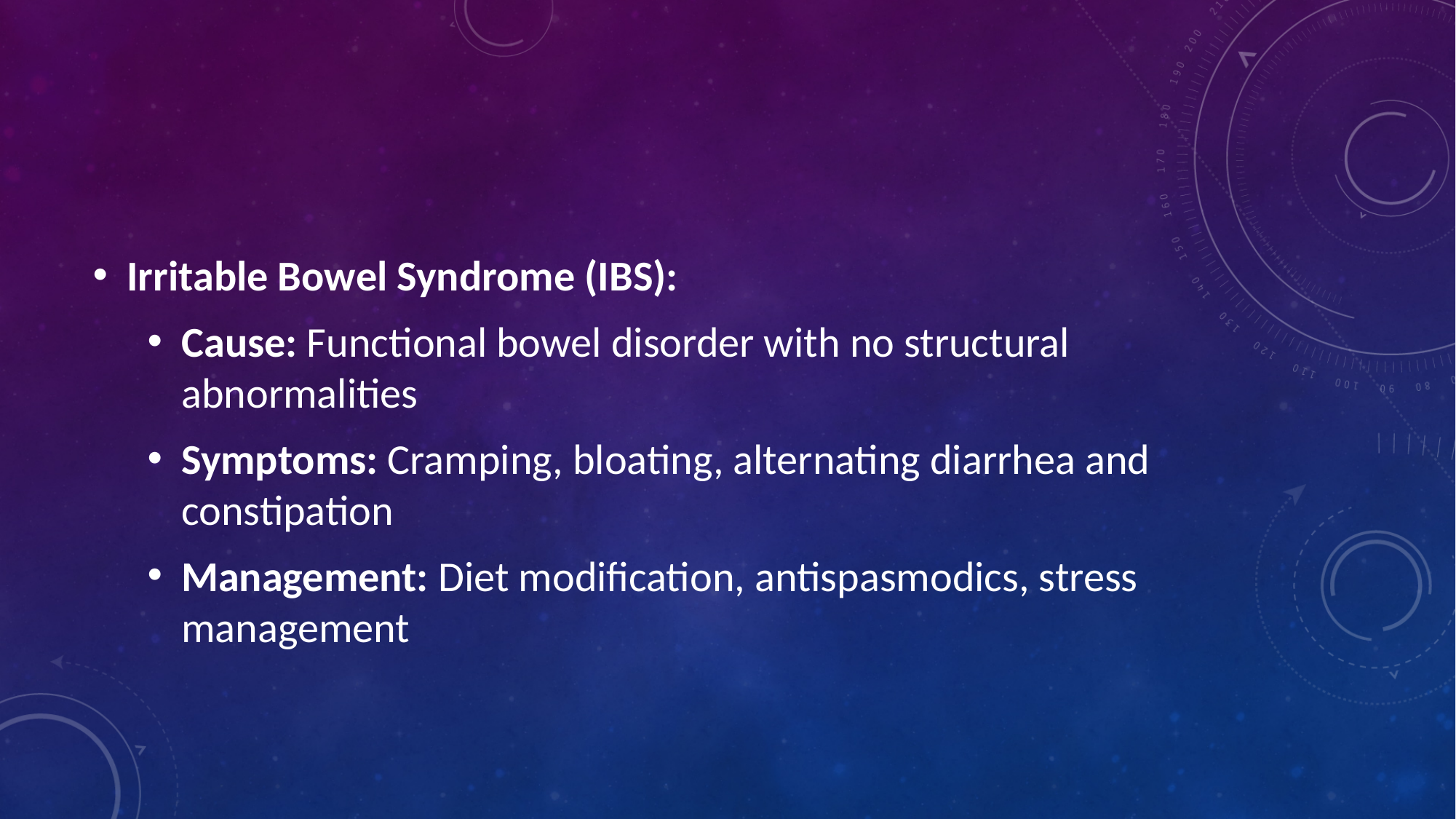

#
Irritable Bowel Syndrome (IBS):
Cause: Functional bowel disorder with no structural abnormalities
Symptoms: Cramping, bloating, alternating diarrhea and constipation
Management: Diet modification, antispasmodics, stress management